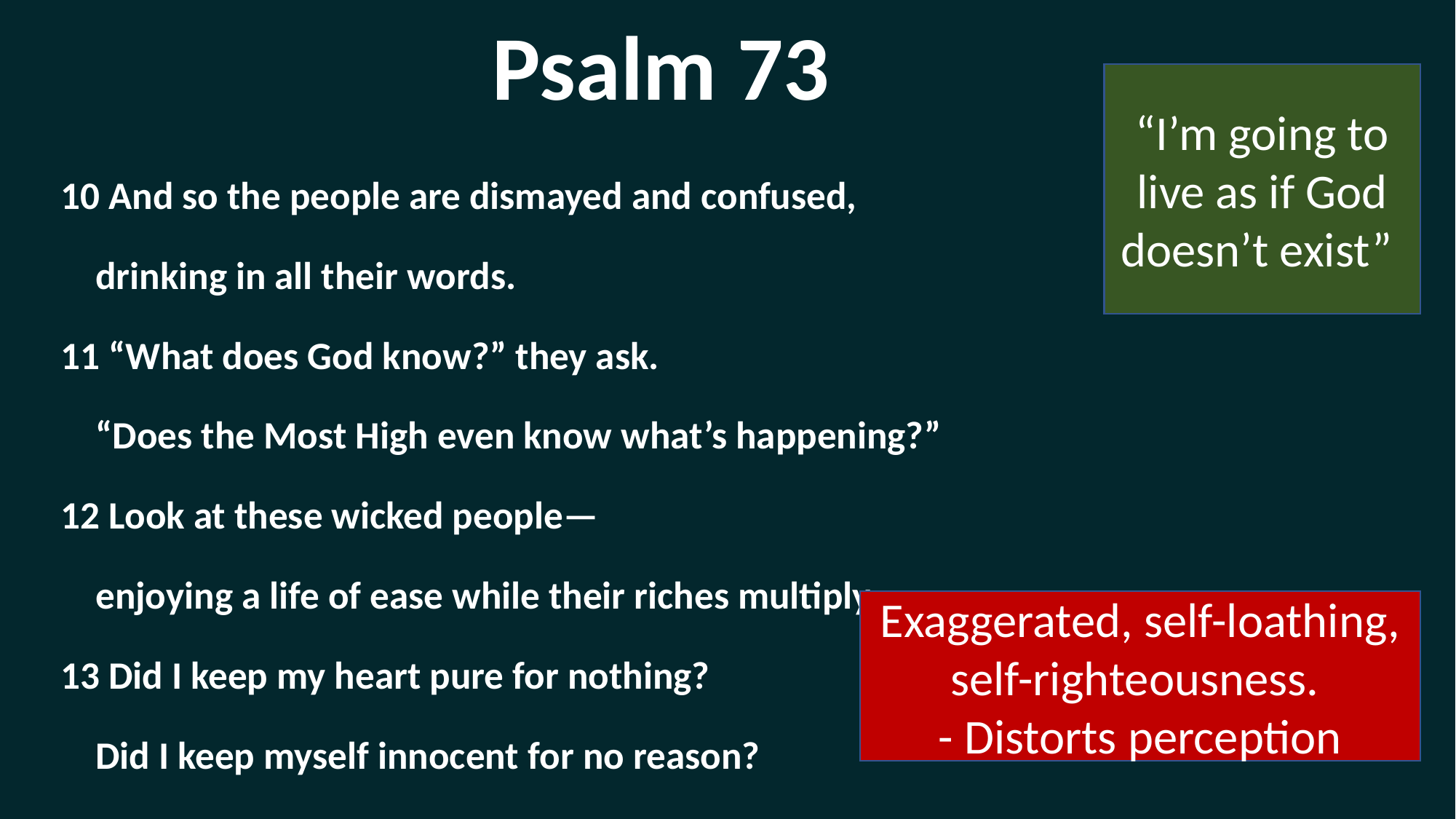

Psalm 73
“I’m going to live as if God doesn’t exist”
10 And so the people are dismayed and confused,
    drinking in all their words.
11 “What does God know?” they ask.
    “Does the Most High even know what’s happening?”
12 Look at these wicked people—
    enjoying a life of ease while their riches multiply.
13 Did I keep my heart pure for nothing?
    Did I keep myself innocent for no reason?
14 I get nothing but trouble all day long;
    every morning brings me pain.

Exaggerated, self-loathing, self-righteousness.
- Distorts perception